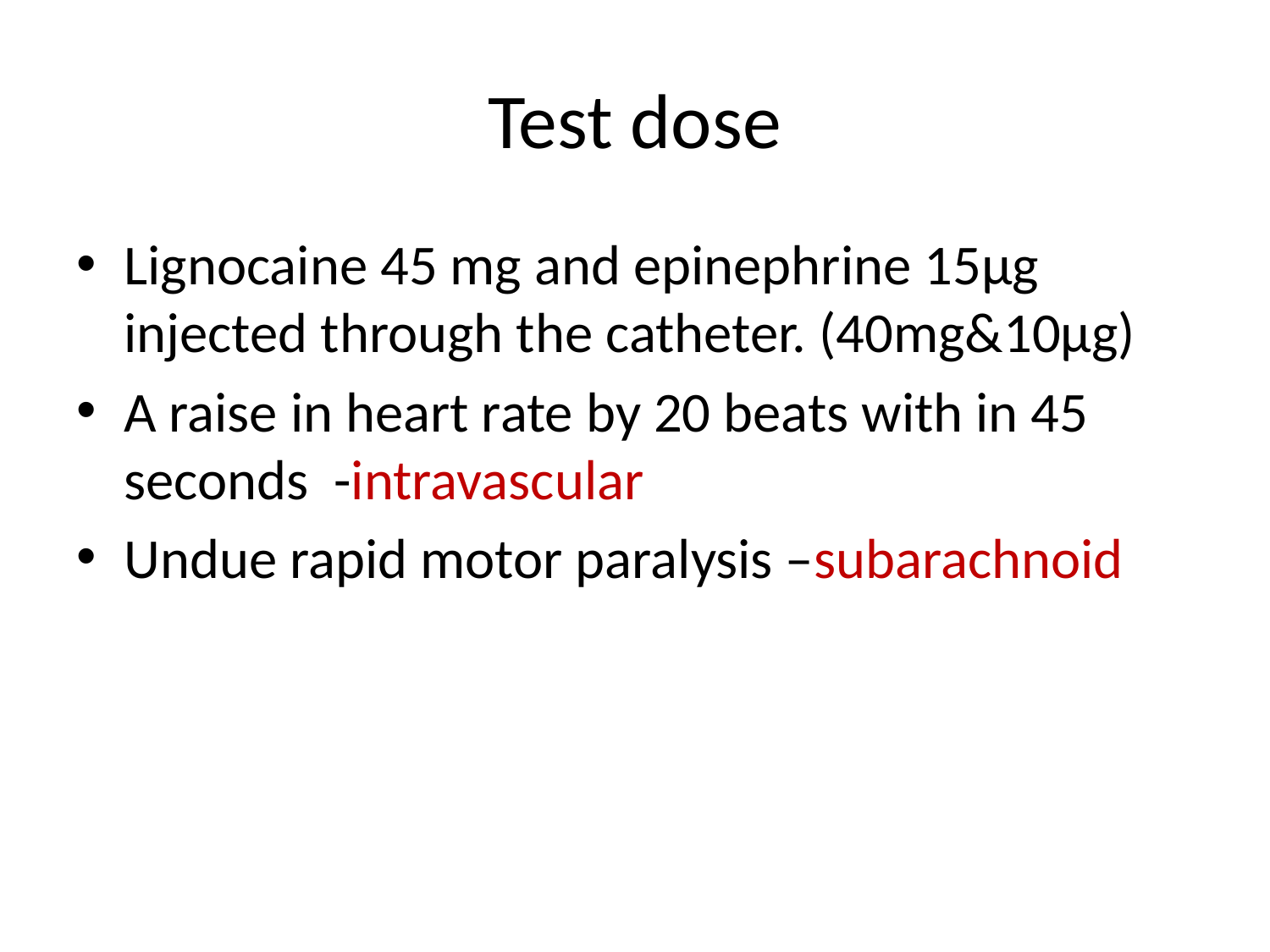

# Test dose
Lignocaine 45 mg and epinephrine 15µg injected through the catheter. (40mg&10µg)
A raise in heart rate by 20 beats with in 45 seconds  -intravascular
Undue rapid motor paralysis –subarachnoid